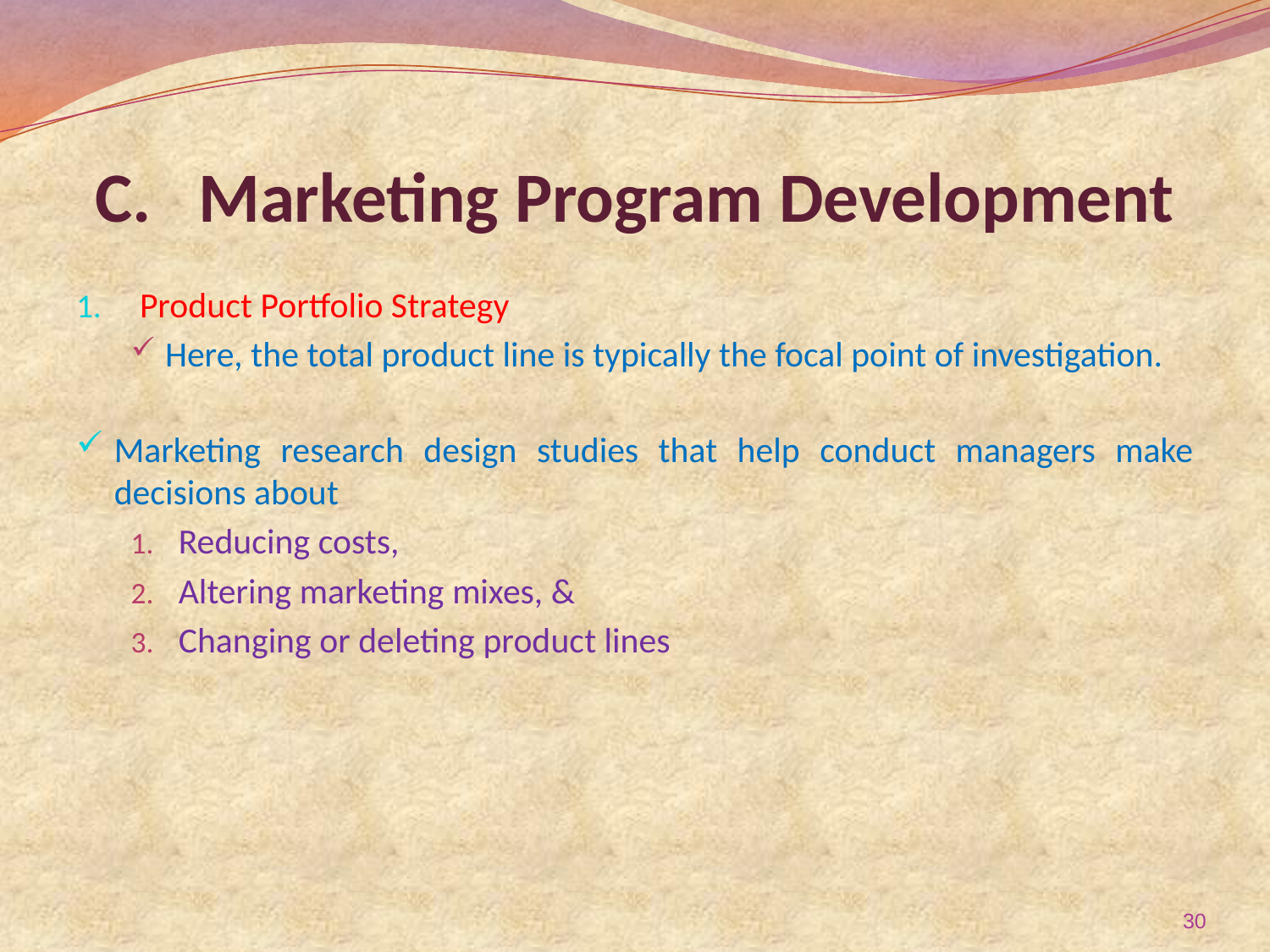

# Marketing Program Development
Product Portfolio Strategy
Here, the total product line is typically the focal point of investigation.

Marketing research design studies that help conduct managers make decisions about
Reducing costs,
Altering marketing mixes, &
Changing or deleting product lines

30